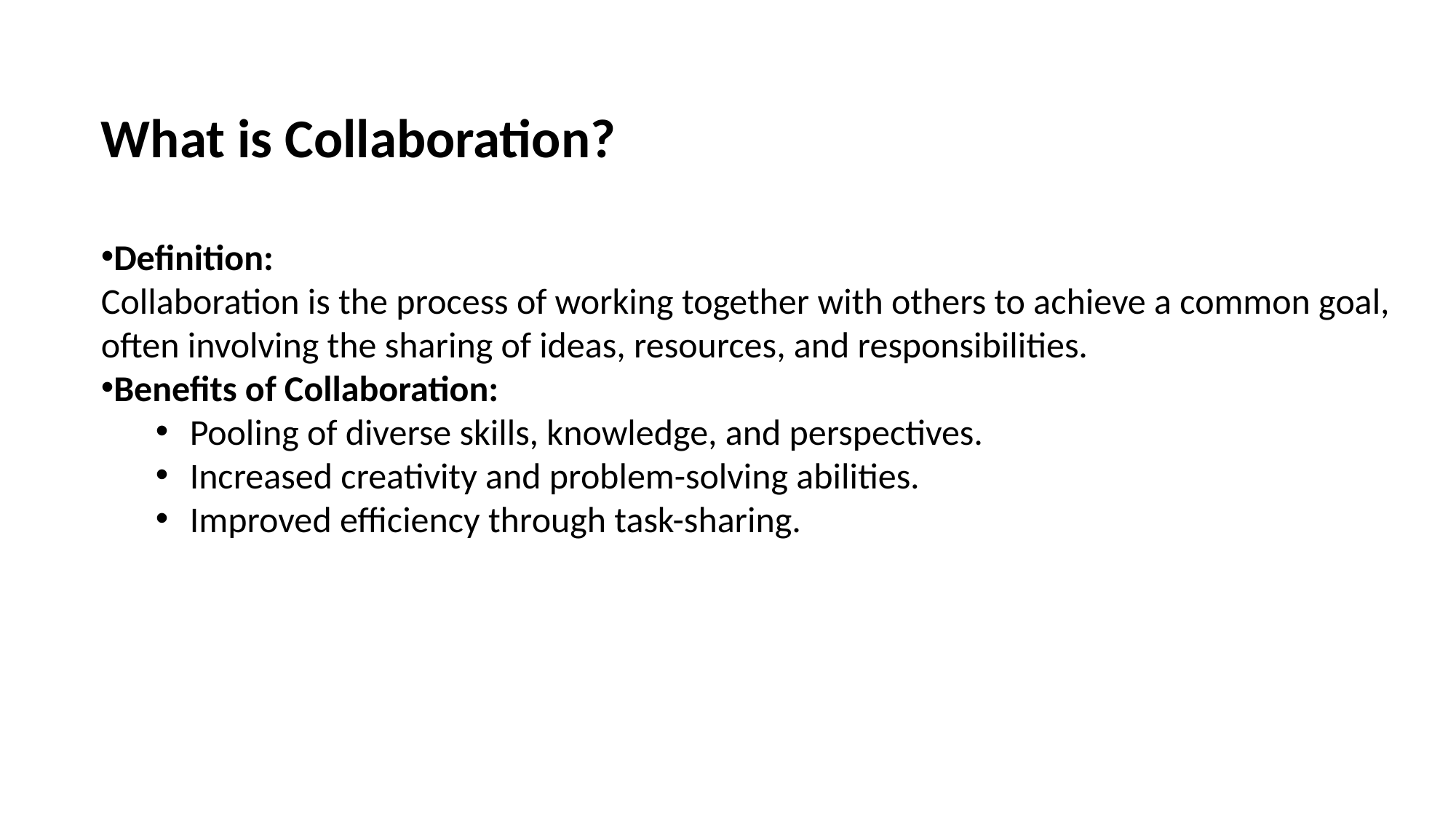

What is Collaboration?

Definition:
Collaboration is the process of working together with others to achieve a common goal, often involving the sharing of ideas, resources, and responsibilities.
Benefits of Collaboration:
Pooling of diverse skills, knowledge, and perspectives.
Increased creativity and problem-solving abilities.
Improved efficiency through task-sharing.